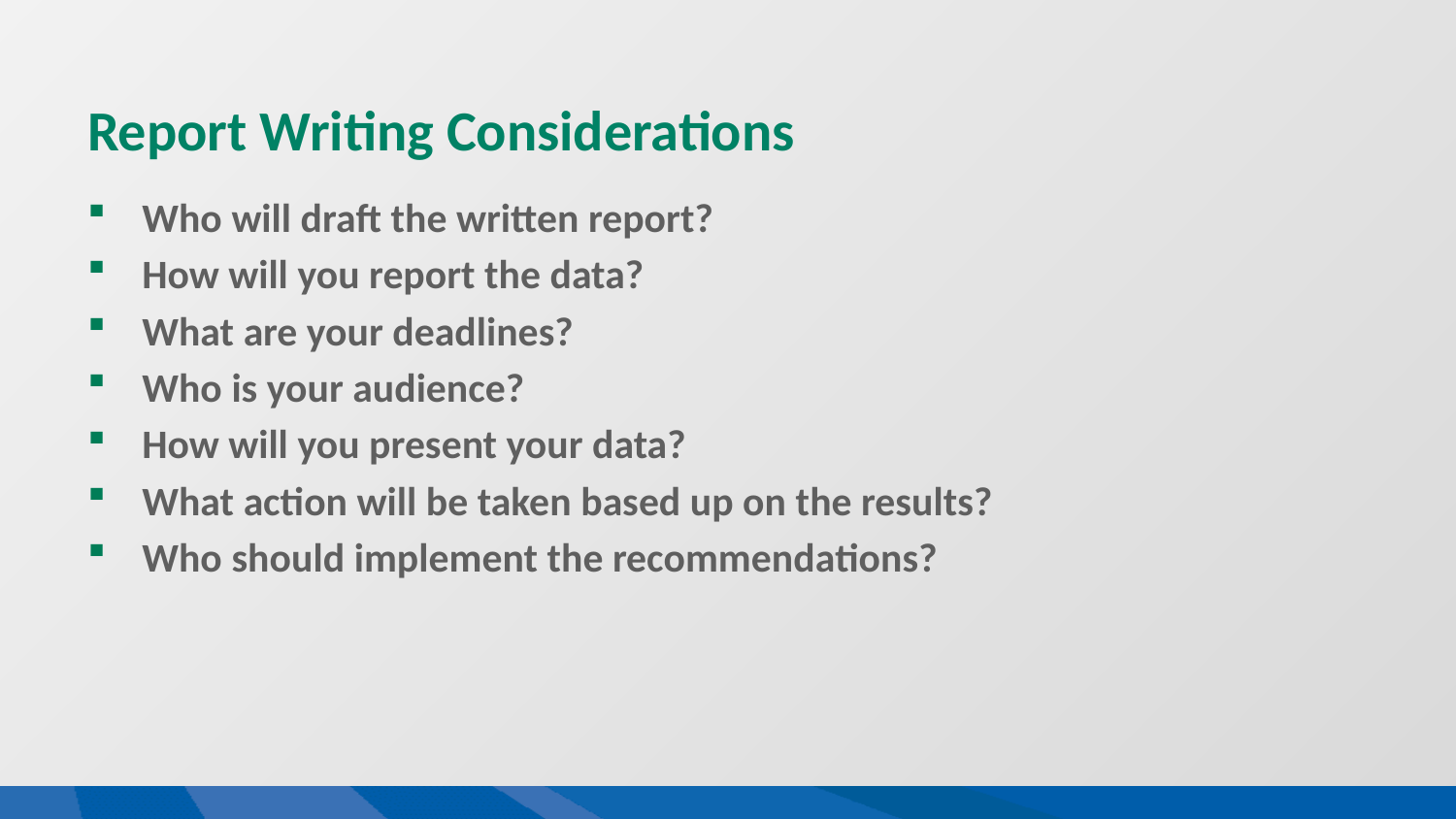

# Report Writing Considerations
Who will draft the written report?
How will you report the data?
What are your deadlines?
Who is your audience?
How will you present your data?
What action will be taken based up on the results?
Who should implement the recommendations?